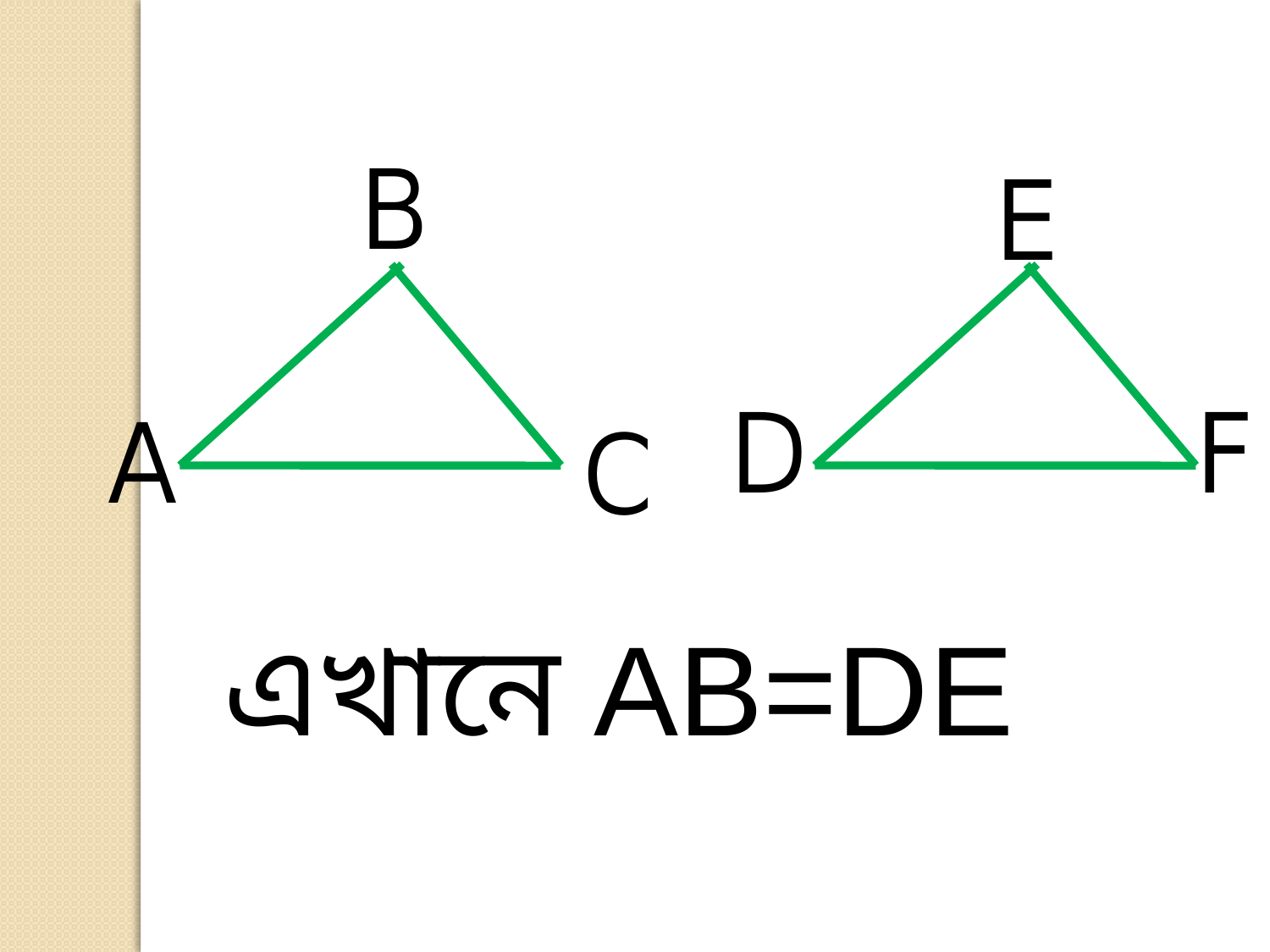

B
E
D
F
A
C
এখানে AB=DE